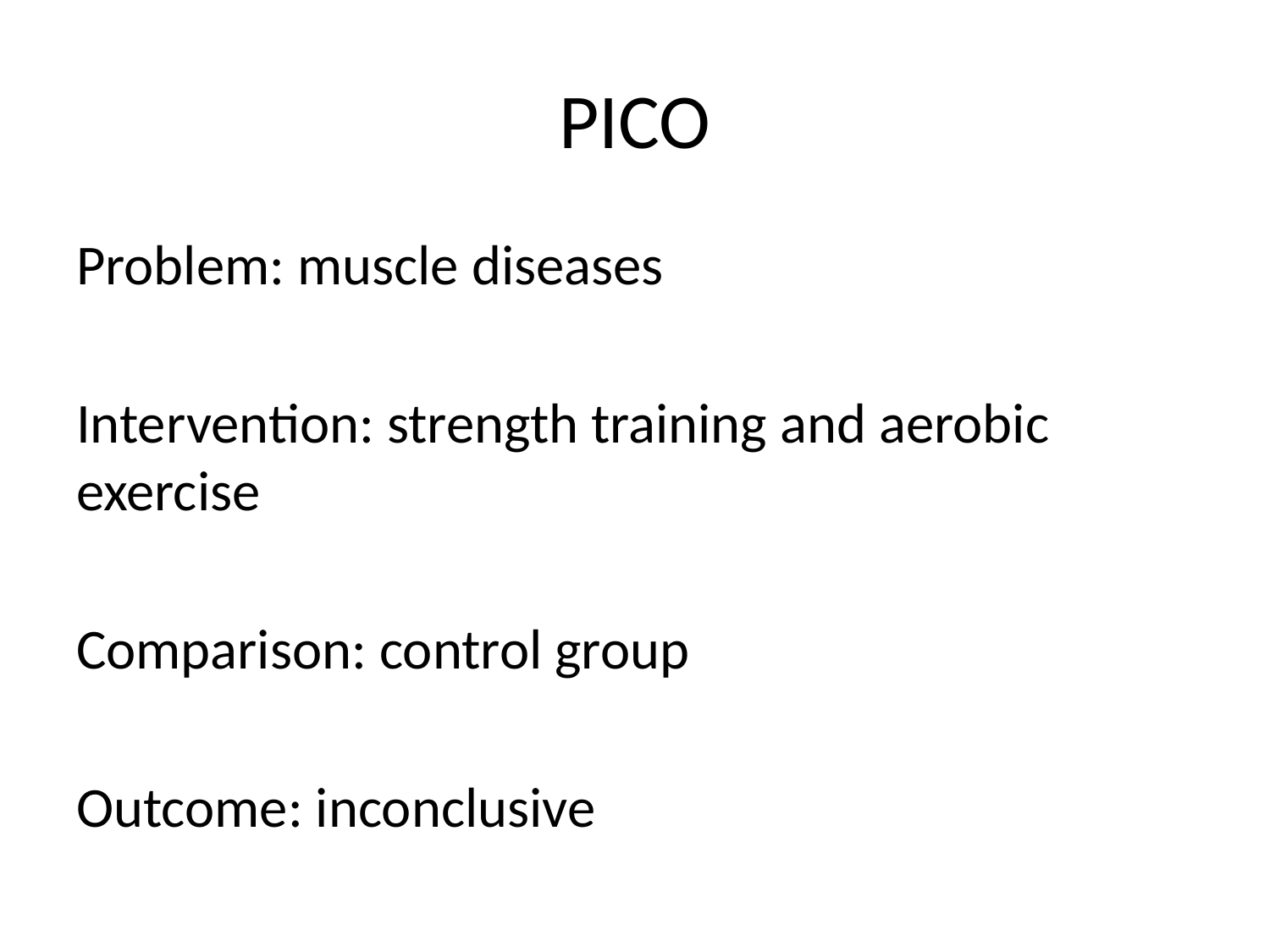

# PICO
Problem: muscle diseases

Intervention: strength training and aerobic exercise

Comparison: control group

Outcome: inconclusive